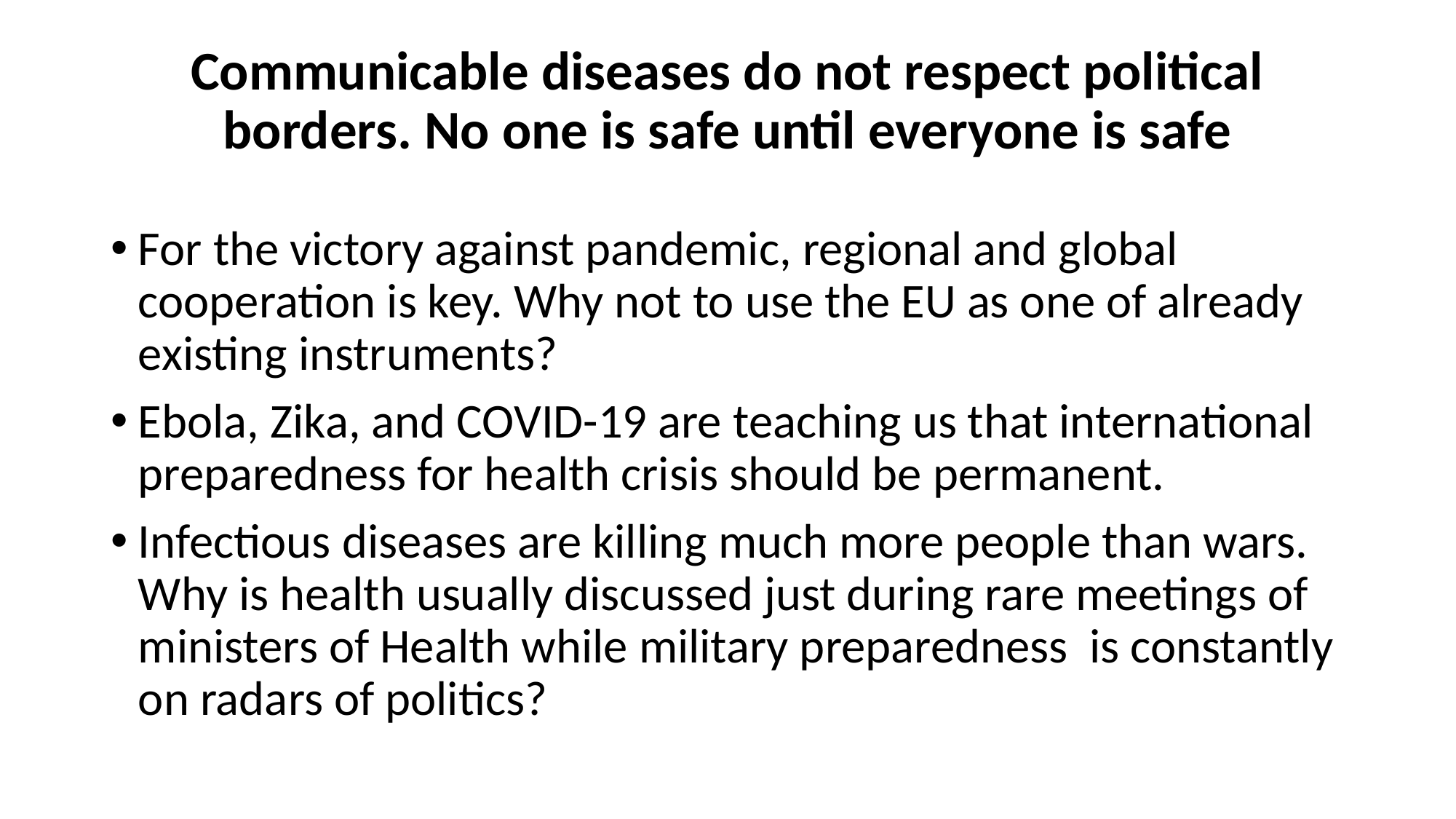

# Communicable diseases do not respect political borders. No one is safe until everyone is safe
For the victory against pandemic, regional and global cooperation is key. Why not to use the EU as one of already existing instruments?
Ebola, Zika, and COVID-19 are teaching us that international preparedness for health crisis should be permanent.
Infectious diseases are killing much more people than wars. Why is health usually discussed just during rare meetings of  ministers of Health while military preparedness  is constantly on radars of politics?